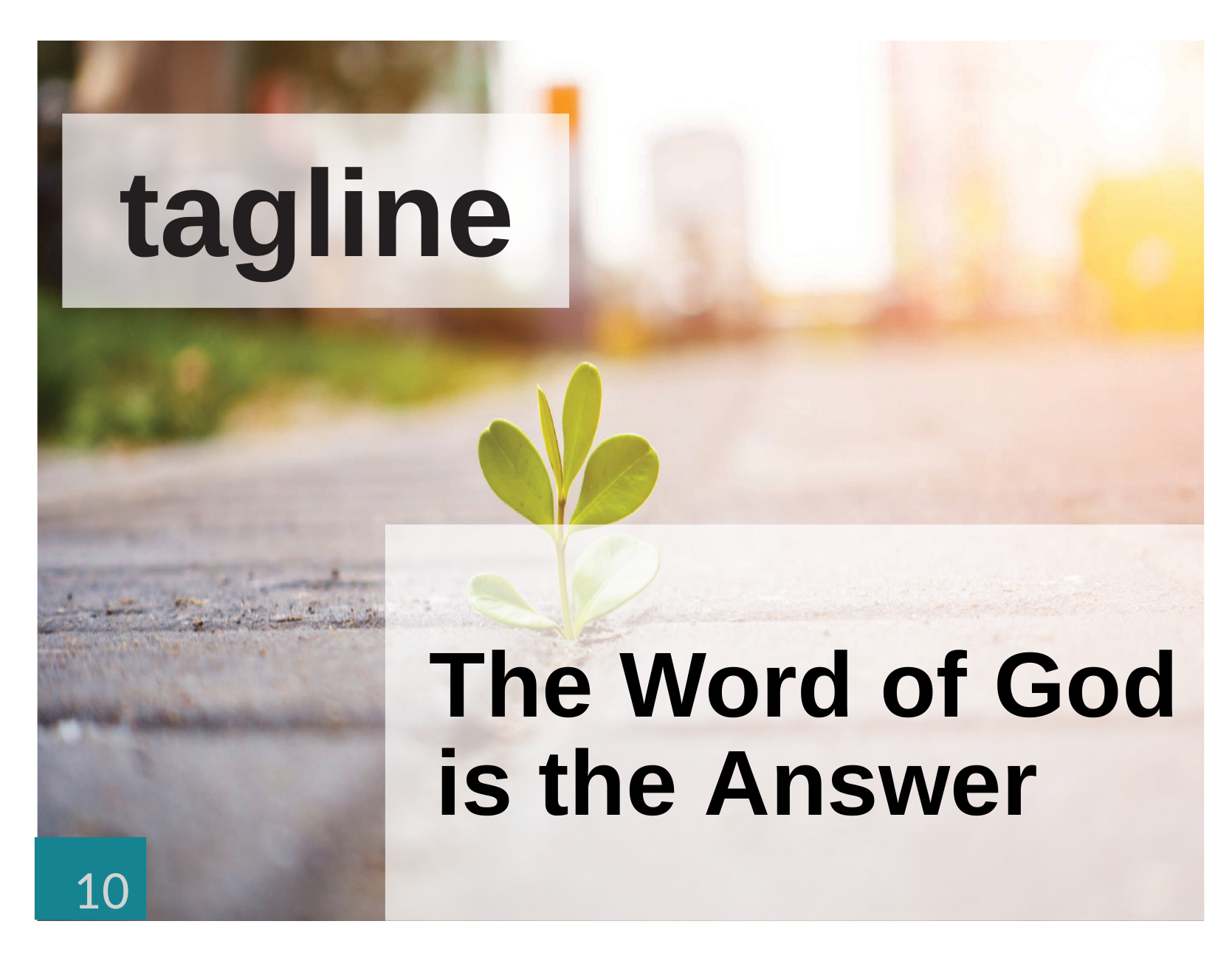

tagline

The Word of God

is the Answer
10